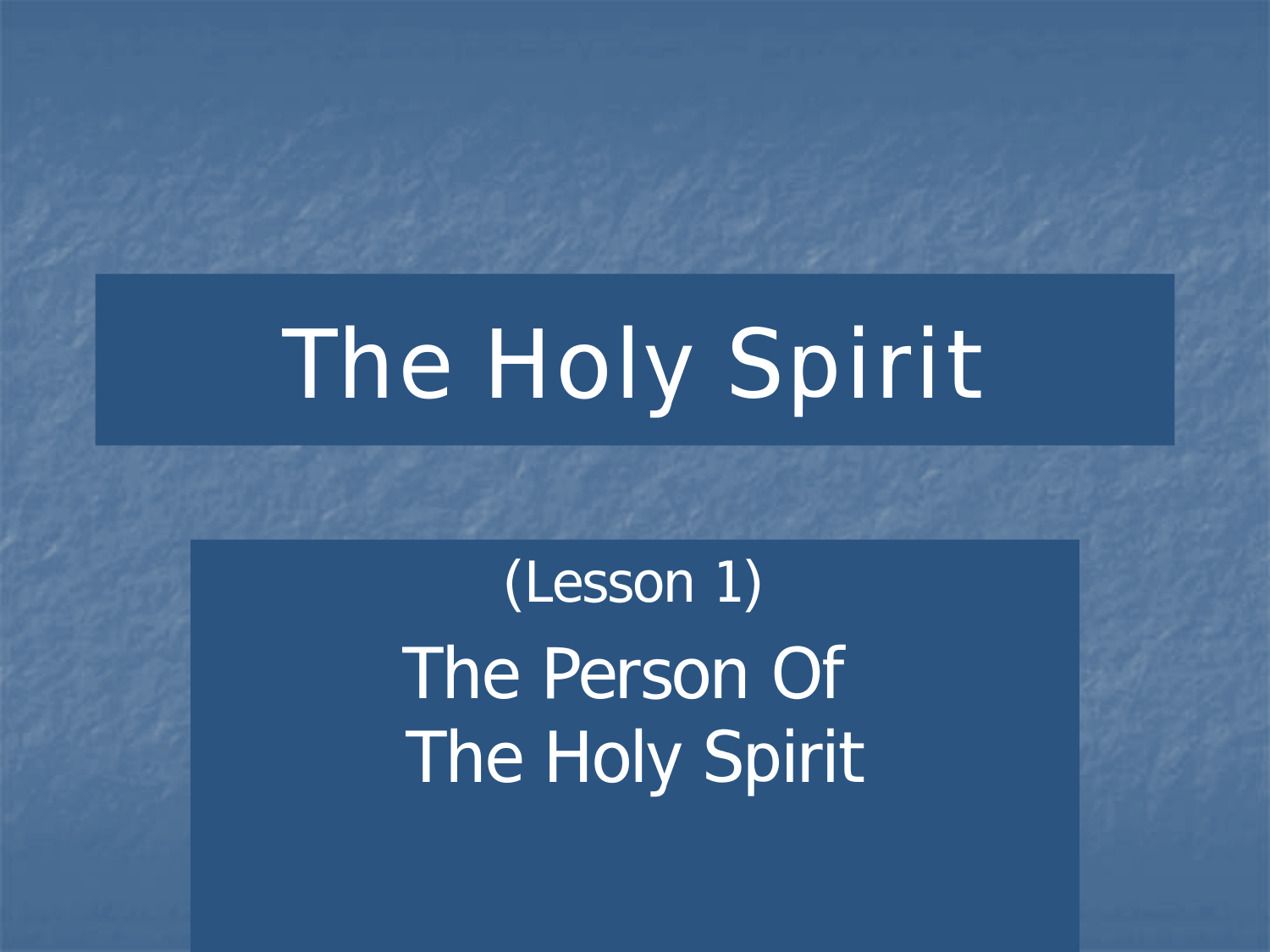

# The Holy Spirit
(Lesson 1)
The Person Of
The Holy Spirit